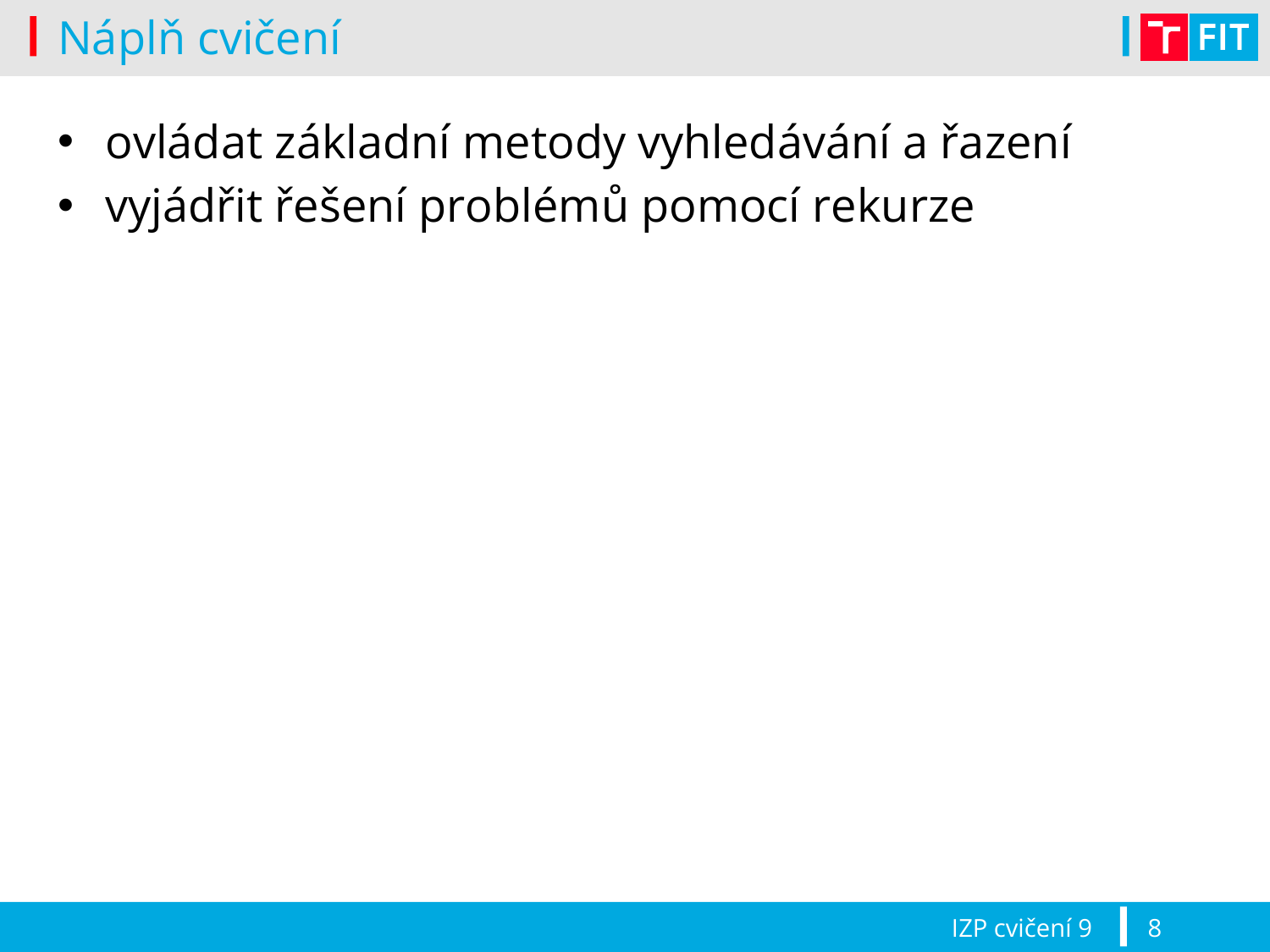

# Náplň cvičení
ovládat základní metody vyhledávání a řazení
vyjádřit řešení problémů pomocí rekurze

IZP cvičení 9
8